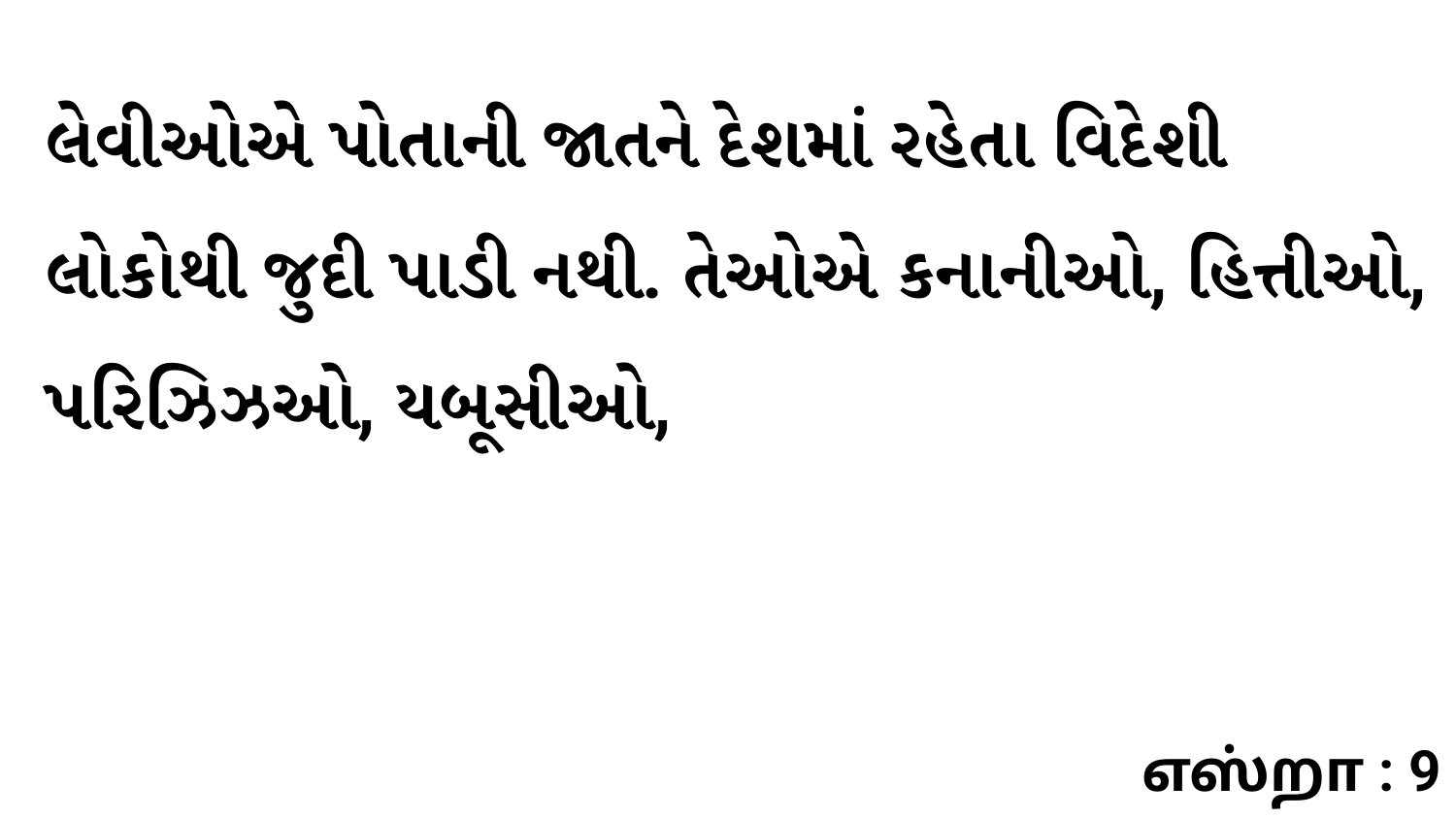

લેવીઓએ પોતાની જાતને દેશમાં રહેતા વિદેશી લોકોથી જુદી પાડી નથી. તેઓએ કનાનીઓ, હિત્તીઓ, પરિઝિઝઓ, યબૂસીઓ,
எஸ்றா : 9